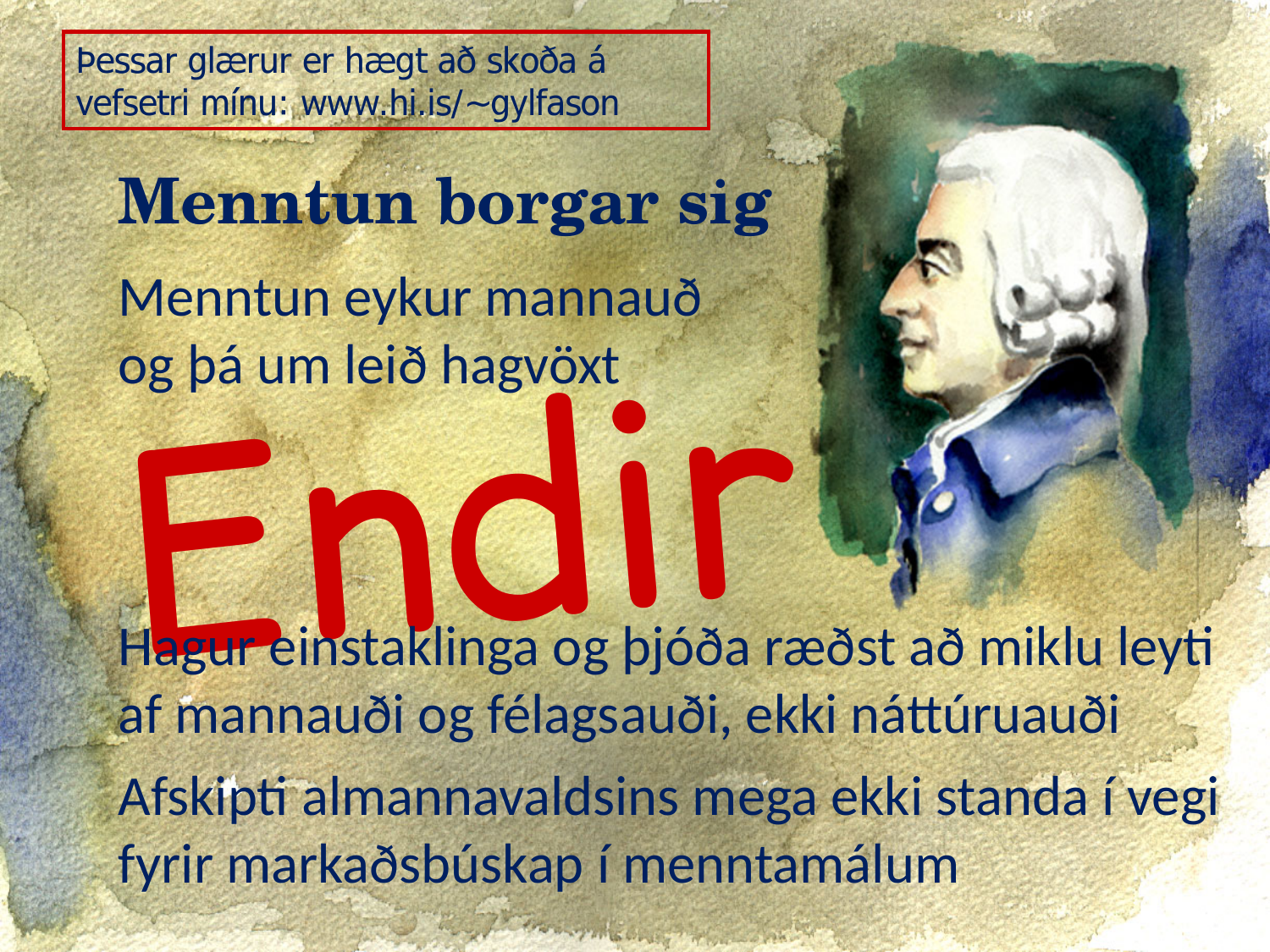

Þessar glærur er hægt að skoða á vefsetri mínu: www.hi.is/~gylfason
Menntun borgar sig
Menntun eykur mannauð og þá um leið hagvöxt
Endir
Hagur einstaklinga og þjóða ræðst að miklu leyti af mannauði og félagsauði, ekki náttúruauði
Afskipti almannavaldsins mega ekki standa í vegi fyrir markaðsbúskap í menntamálum